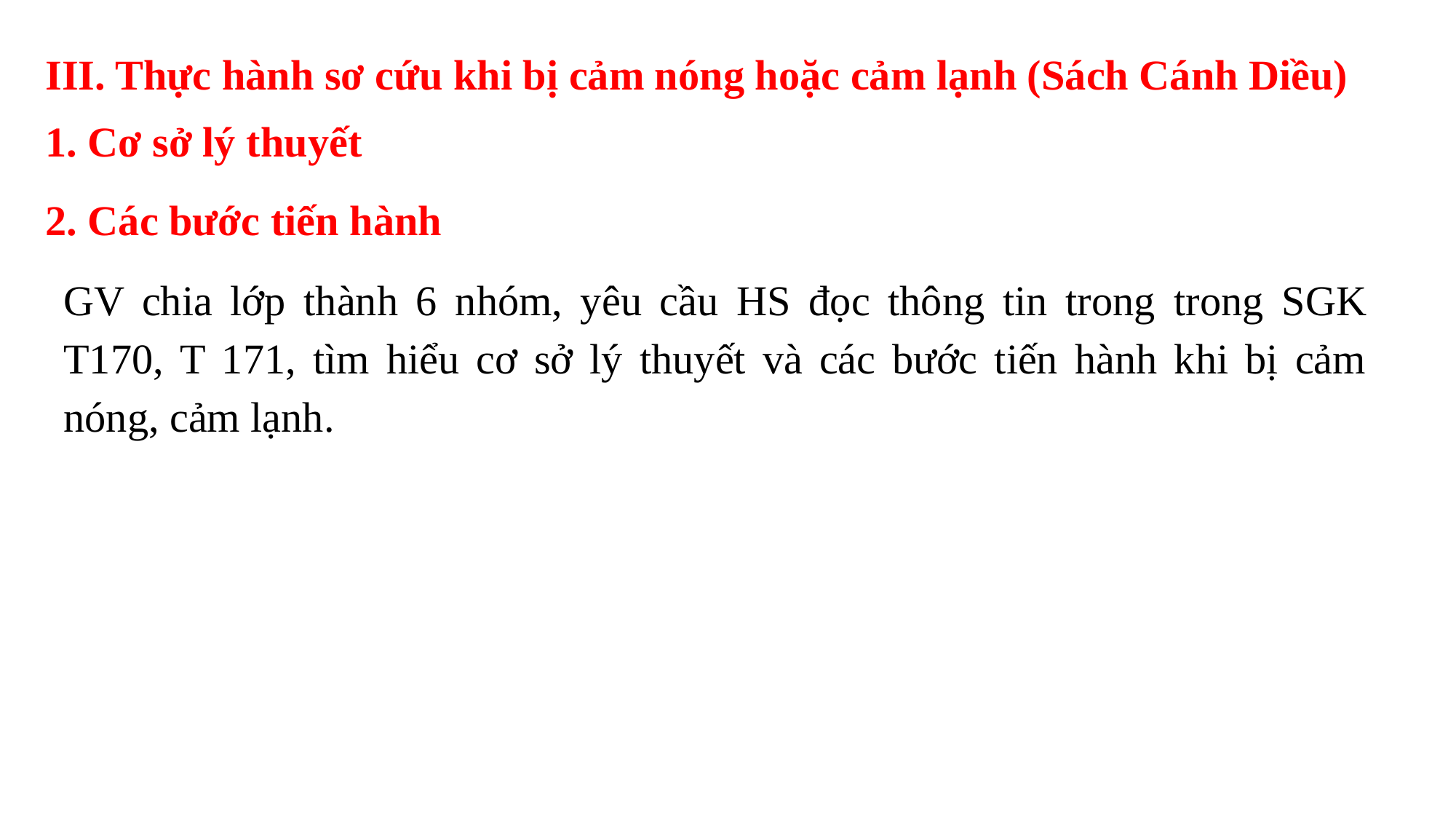

III. Thực hành sơ cứu khi bị cảm nóng hoặc cảm lạnh (Sách Cánh Diều)
1. Cơ sở lý thuyết
2. Các bước tiến hành
GV chia lớp thành 6 nhóm, yêu cầu HS đọc thông tin trong trong SGK T170, T 171, tìm hiểu cơ sở lý thuyết và các bước tiến hành khi bị cảm nóng, cảm lạnh.